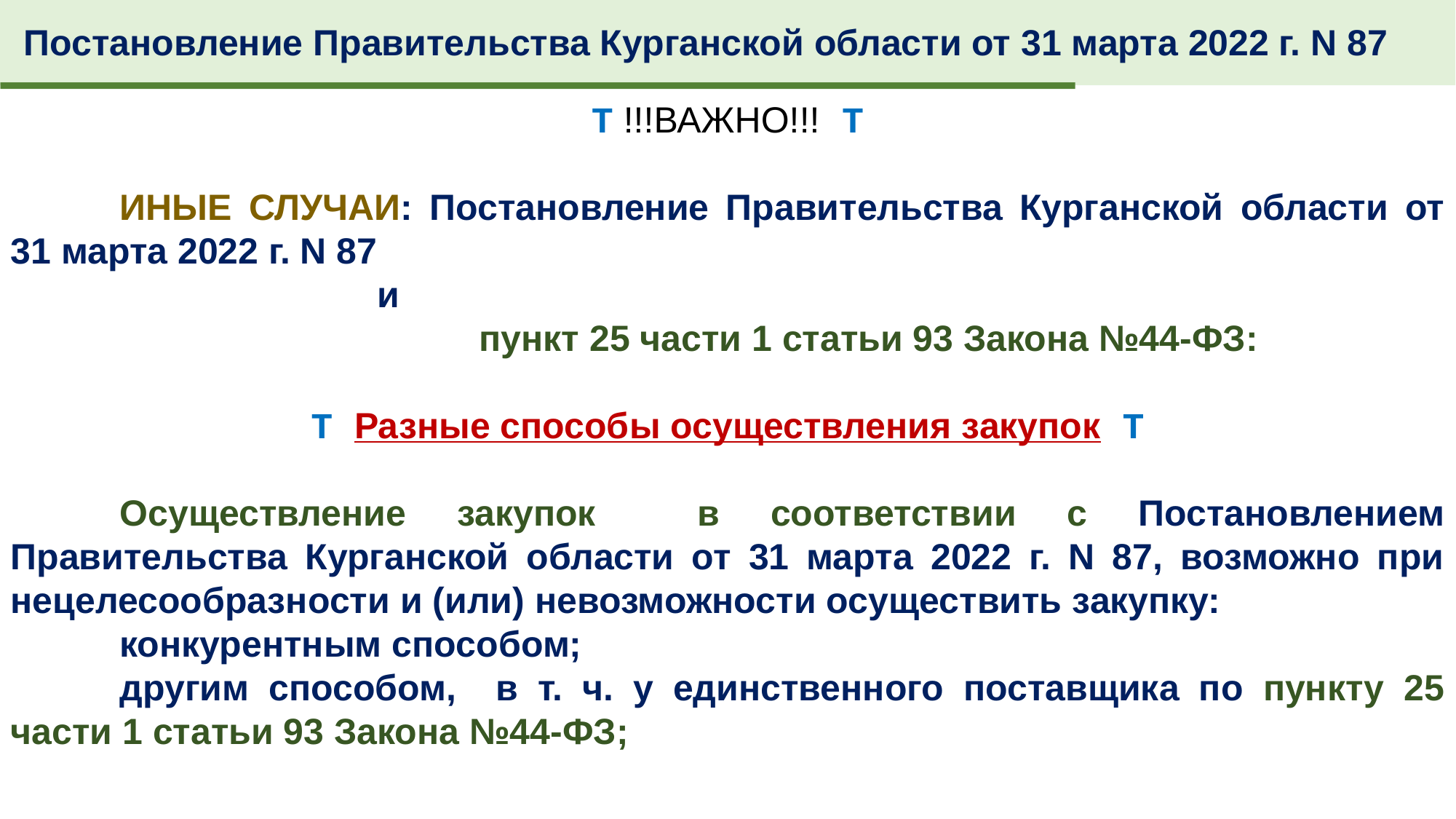

Постановление Правительства Курганской области от 31 марта 2022 г. N 87
Т !!!ВАЖНО!!! Т

	ИНЫЕ СЛУЧАИ: Постановление Правительства Курганской области от 31 марта 2022 г. N 87
                                    и
                                              пункт 25 части 1 статьи 93 Закона №44-ФЗ:

Т Разные способы осуществления закупок Т

	Осуществление закупок  в соответствии с Постановлением Правительства Курганской области от 31 марта 2022 г. N 87, возможно при нецелесообразности и (или) невозможности осуществить закупку:
	конкурентным способом;
	другим способом,  в т. ч. у единственного поставщика по пункту 25 части 1 статьи 93 Закона №44-ФЗ;